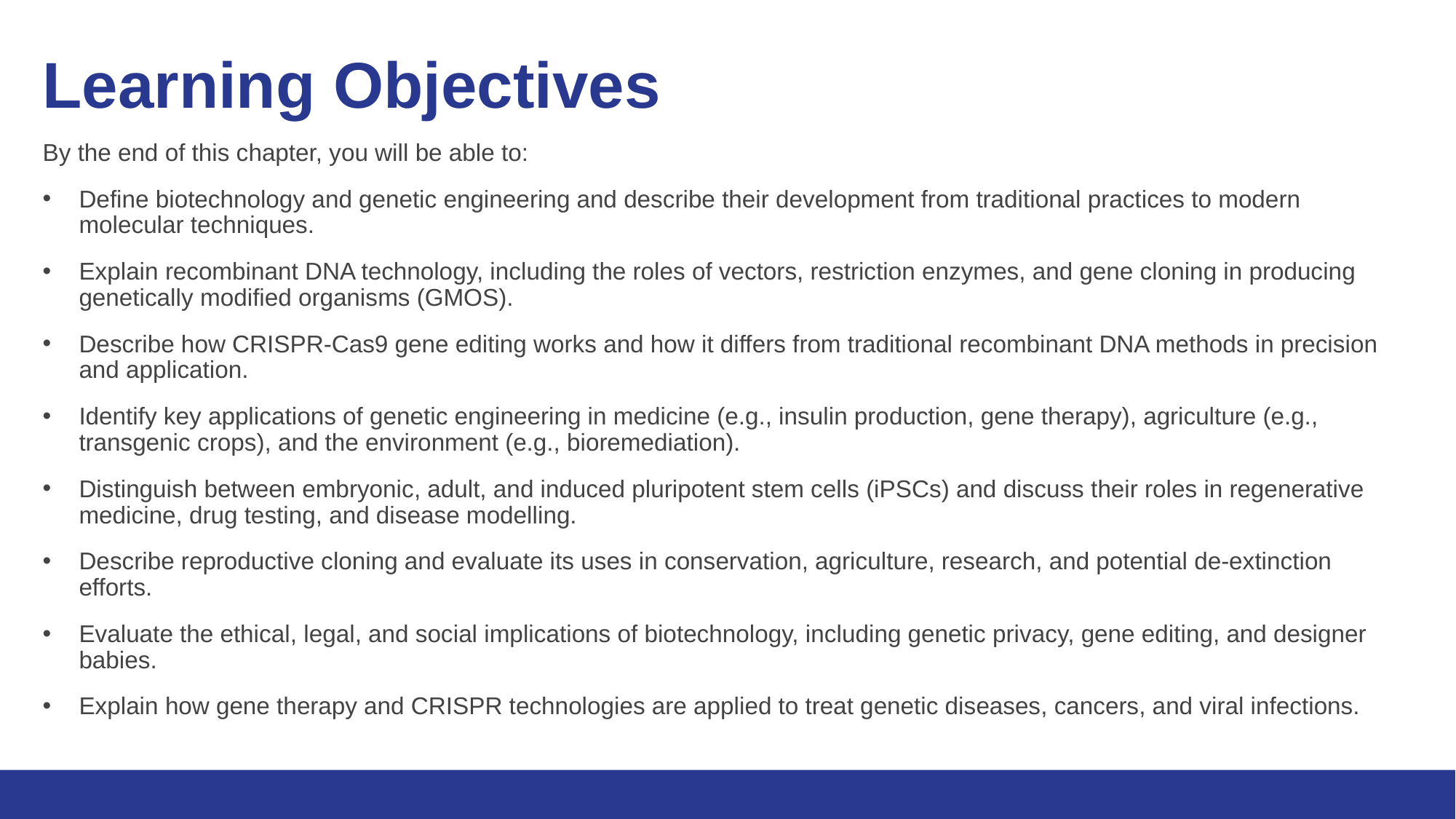

# Learning Objectives
By the end of this chapter, you will be able to:
Define biotechnology and genetic engineering and describe their development from traditional practices to modern molecular techniques.
Explain recombinant DNA technology, including the roles of vectors, restriction enzymes, and gene cloning in producing genetically modified organisms (GMOS).
Describe how CRISPR-Cas9 gene editing works and how it differs from traditional recombinant DNA methods in precision and application.
Identify key applications of genetic engineering in medicine (e.g., insulin production, gene therapy), agriculture (e.g., transgenic crops), and the environment (e.g., bioremediation).
Distinguish between embryonic, adult, and induced pluripotent stem cells (iPSCs) and discuss their roles in regenerative medicine, drug testing, and disease modelling.
Describe reproductive cloning and evaluate its uses in conservation, agriculture, research, and potential de-extinction efforts.
Evaluate the ethical, legal, and social implications of biotechnology, including genetic privacy, gene editing, and designer babies.
Explain how gene therapy and CRISPR technologies are applied to treat genetic diseases, cancers, and viral infections.